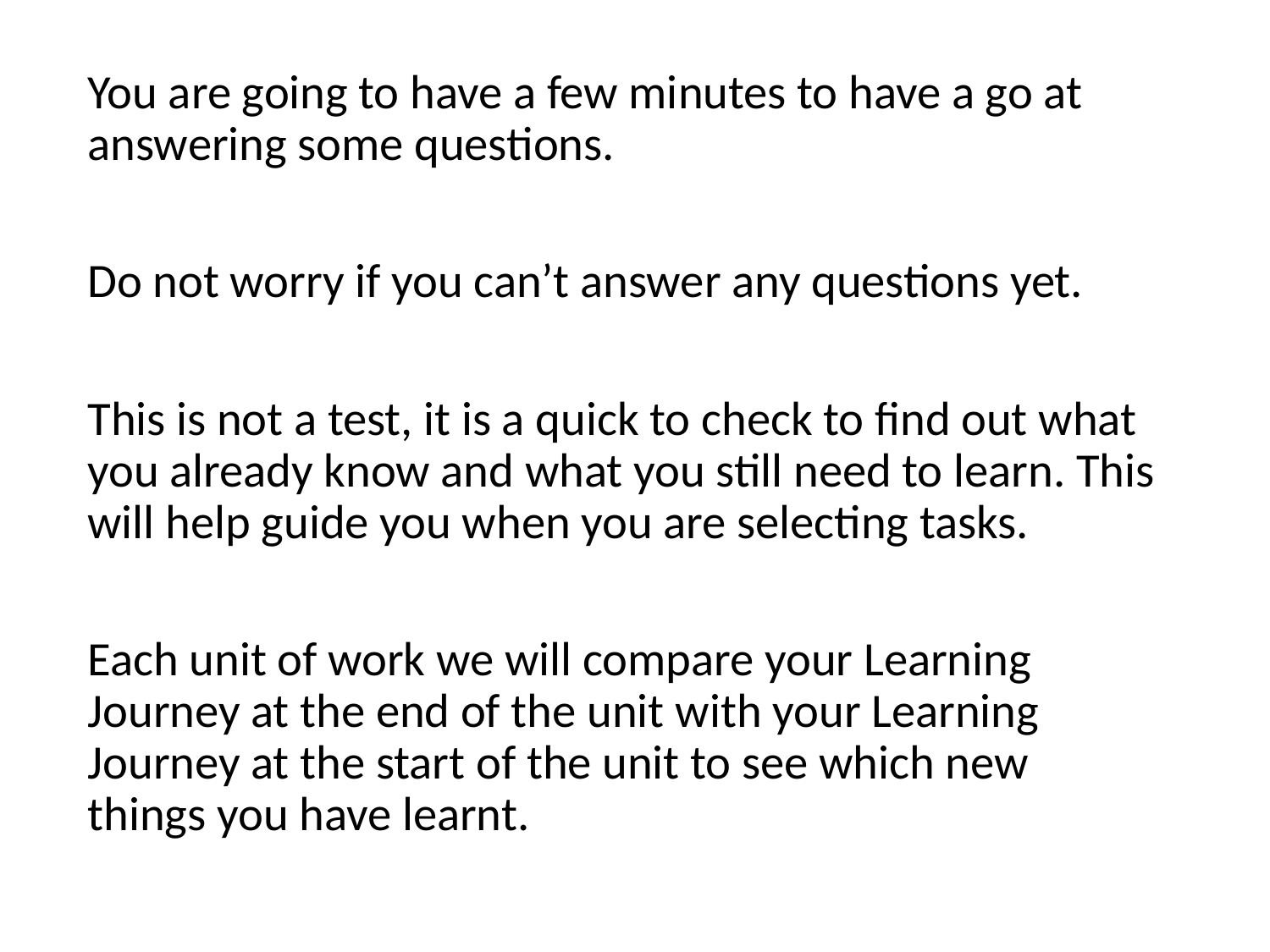

You are going to have a few minutes to have a go at answering some questions.

Do not worry if you can’t answer any questions yet.

This is not a test, it is a quick to check to find out what you already know and what you still need to learn. This will help guide you when you are selecting tasks.

Each unit of work we will compare your Learning Journey at the end of the unit with your Learning Journey at the start of the unit to see which new things you have learnt.